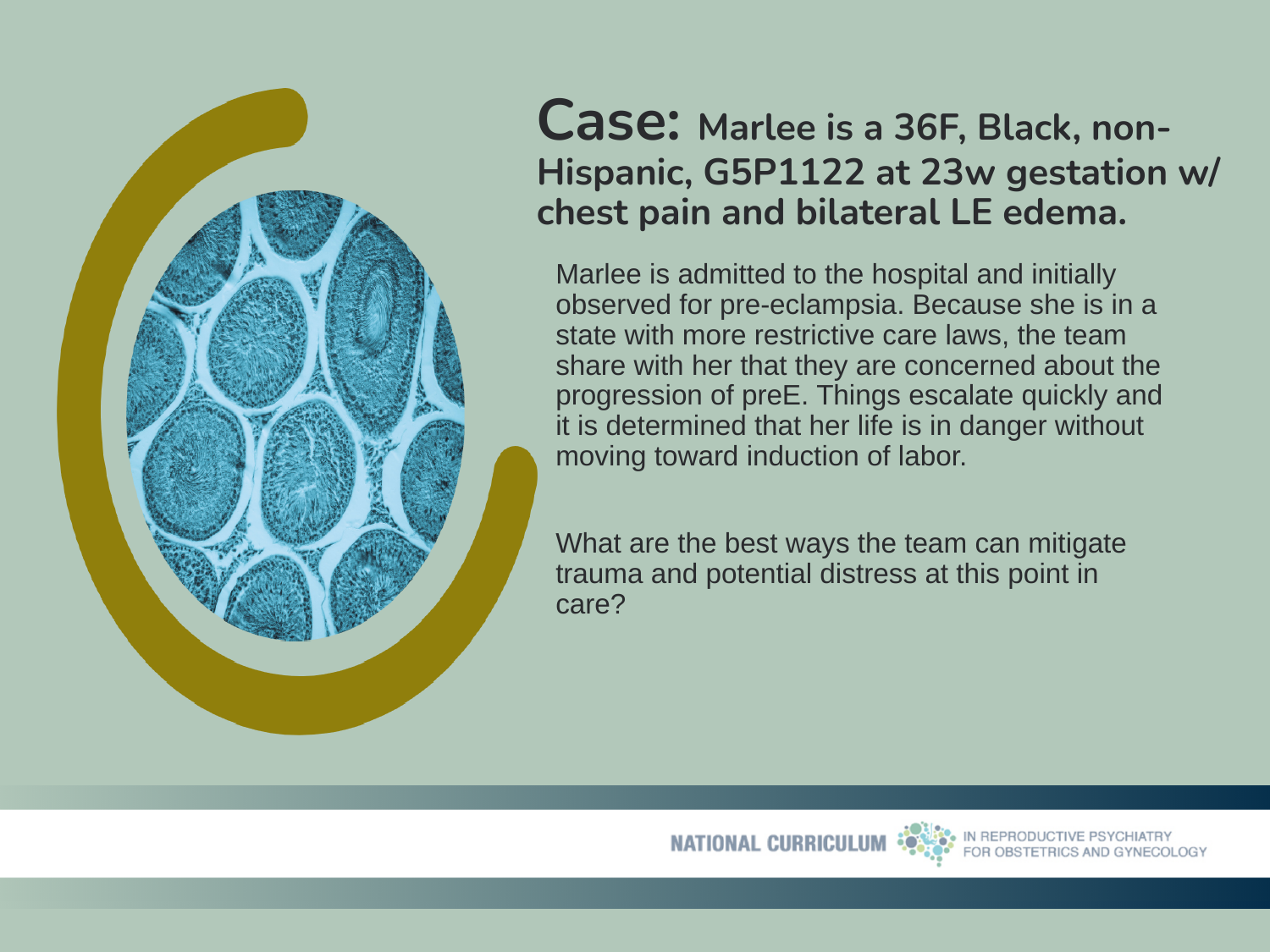

# Case: Marlee is a 36F, Black, non-Hispanic, G5P1122 at 23w gestation w/ chest pain and bilateral LE edema.
Marlee is admitted to the hospital and initially observed for pre-eclampsia. Because she is in a state with more restrictive care laws, the team share with her that they are concerned about the progression of preE. Things escalate quickly and it is determined that her life is in danger without moving toward induction of labor.

What are the best ways the team can mitigate trauma and potential distress at this point in care?